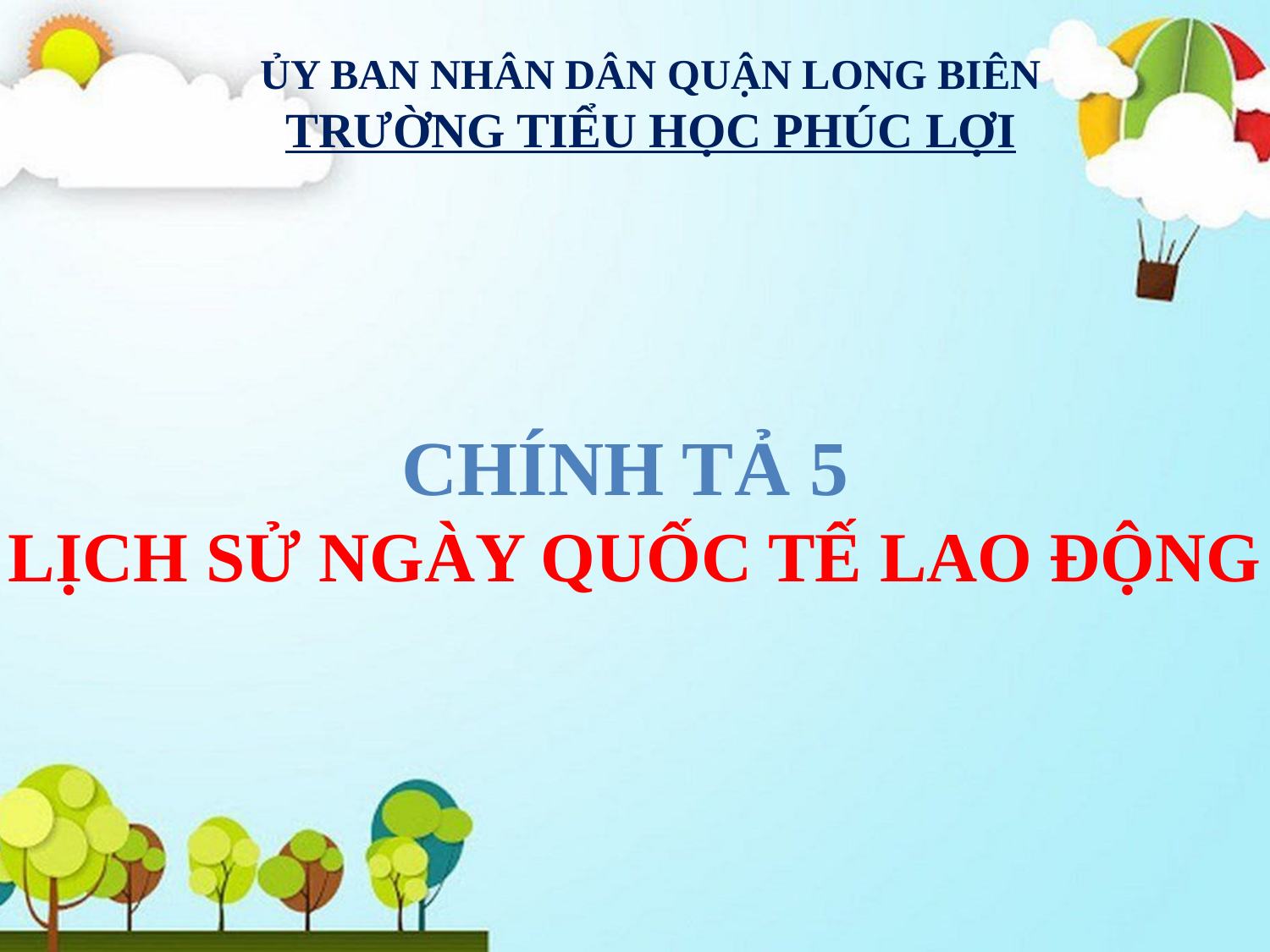

ỦY BAN NHÂN DÂN QUẬN LONG BIÊN
TRƯỜNG TIỂU HỌC PHÚC LỢI
CHÍNH TẢ 5
LỊCH SỬ NGÀY QUỐC TẾ LAO ĐỘNG